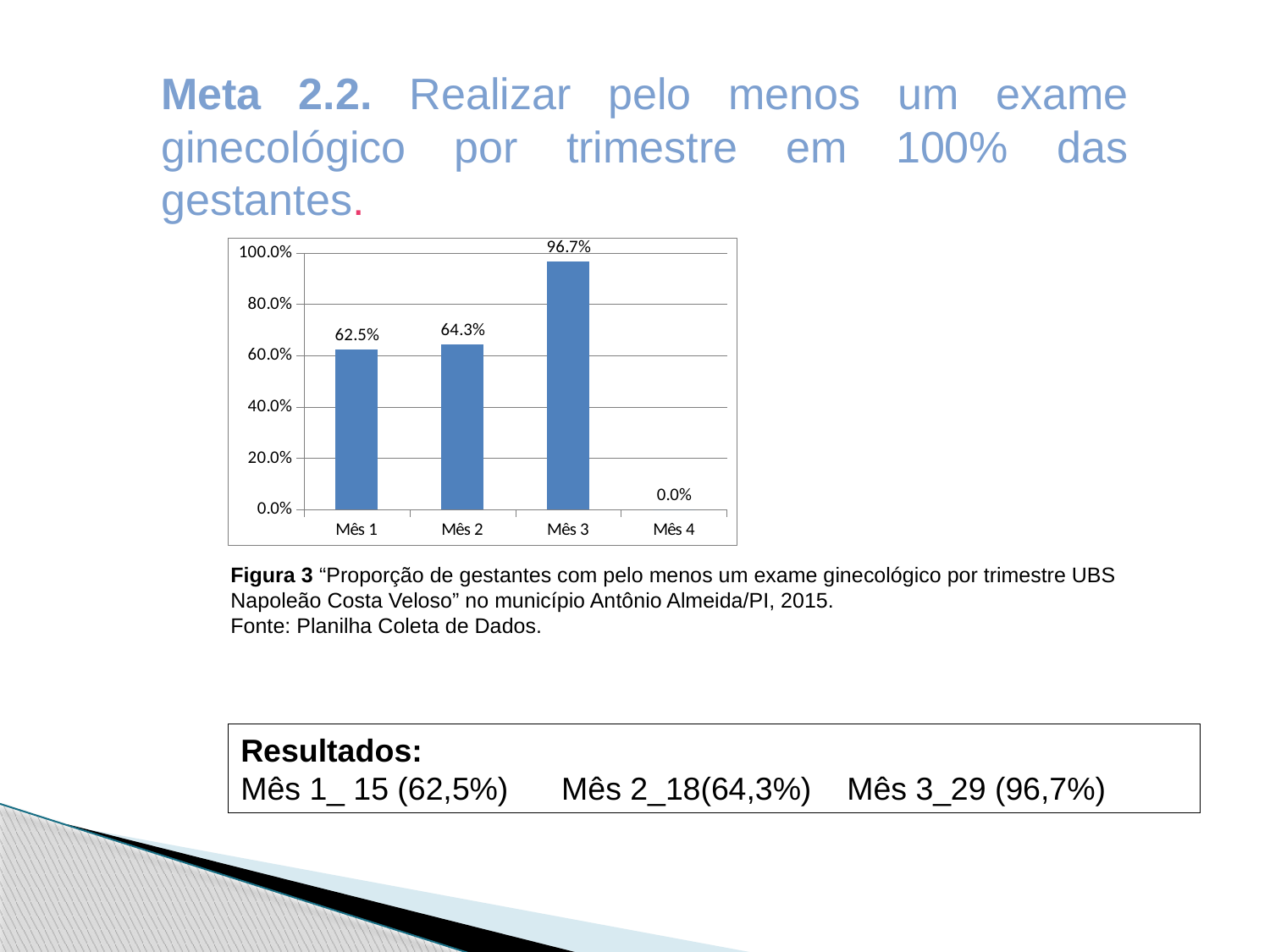

Meta 2.2. Realizar pelo menos um exame ginecológico por trimestre em 100% das gestantes.

### Chart

| Category | Proporção de gestantes com pelo menos um exame ginecológico por trimestre |
|---|---|
| Mês 1 | 0.6250000000000011 |
| Mês 2 | 0.6428571428571429 |
| Mês 3 | 0.9666666666666667 |
| Mês 4 | 0.0 |
Figura 3 “Proporção de gestantes com pelo menos um exame ginecológico por trimestre UBS Napoleão Costa Veloso” no município Antônio Almeida/PI, 2015.
Fonte: Planilha Coleta de Dados.
Resultados:
Mês 1_ 15 (62,5%)      Mês 2_18(64,3%)    Mês 3_29 (96,7%)